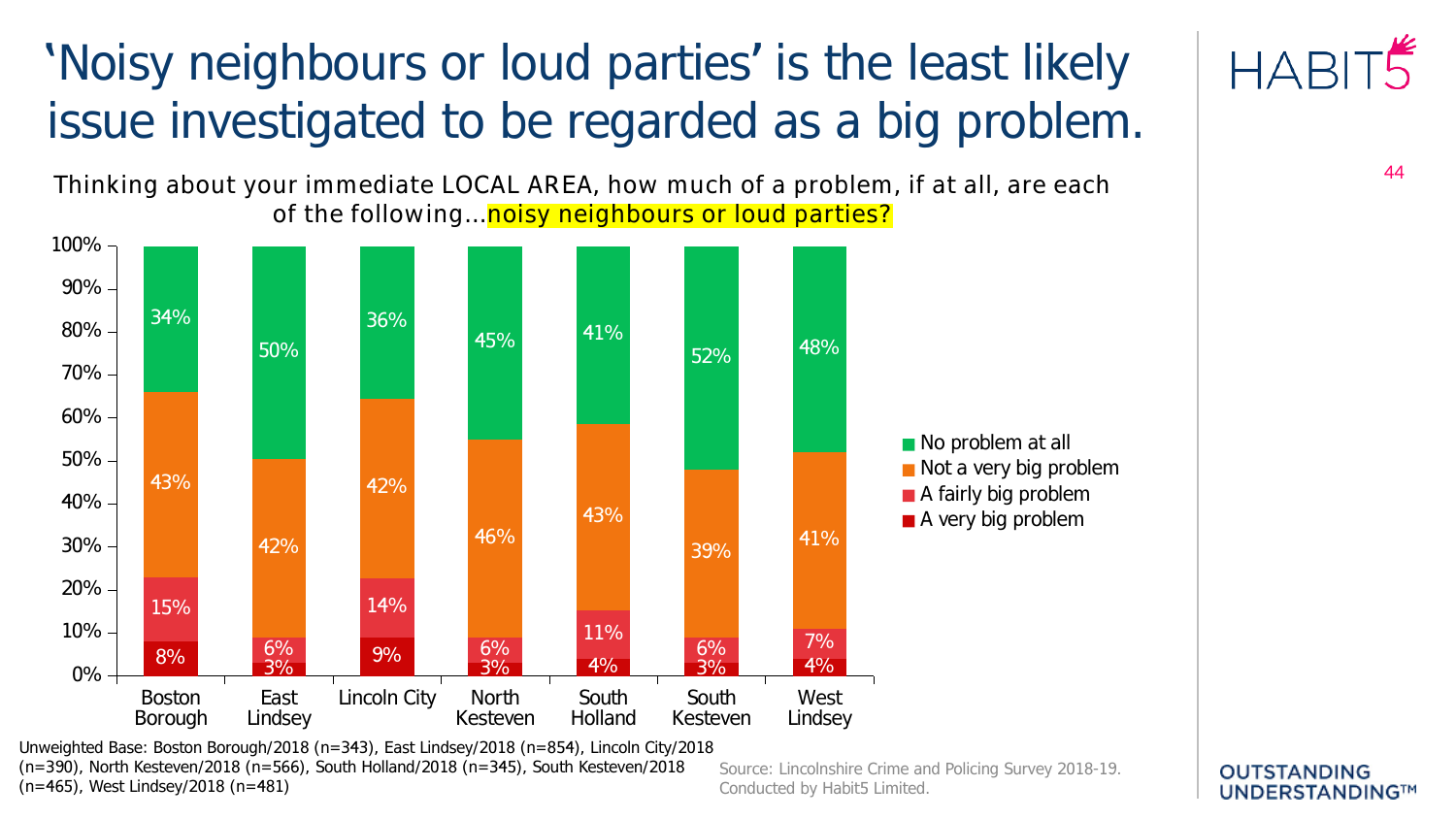

‘Noisy neighbours or loud parties’ is the least likely issue investigated to be regarded as a big problem.
44
Thinking about your immediate LOCAL AREA, how much of a problem, if at all, are each of the following...noisy neighbours or loud parties?

### Chart

| Category | A very big problem | A fairly big problem | Not a very big problem | No problem at all |
|---|---|---|---|---|
| Boston Borough | 0.08 | 0.15 | 0.43 | 0.34 |
| East Lindsey | 0.03 | 0.06 | 0.42 | 0.5 |
| Lincoln City | 0.09 | 0.14 | 0.42 | 0.36 |
| North Kesteven | 0.03 | 0.06 | 0.46 | 0.45 |
| South Holland | 0.04 | 0.11 | 0.43 | 0.41 |
| South Kesteven | 0.03 | 0.06 | 0.39 | 0.52 |
| West Lindsey | 0.04 | 0.07 | 0.41 | 0.48 |
Unweighted Base: Boston Borough/2018 (n=343), East Lindsey/2018 (n=854), Lincoln City/2018 (n=390), North Kesteven/2018 (n=566), South Holland/2018 (n=345), South Kesteven/2018 (n=465), West Lindsey/2018 (n=481)
Source: Lincolnshire Crime and Policing Survey 2018-19. Conducted by Habit5 Limited.